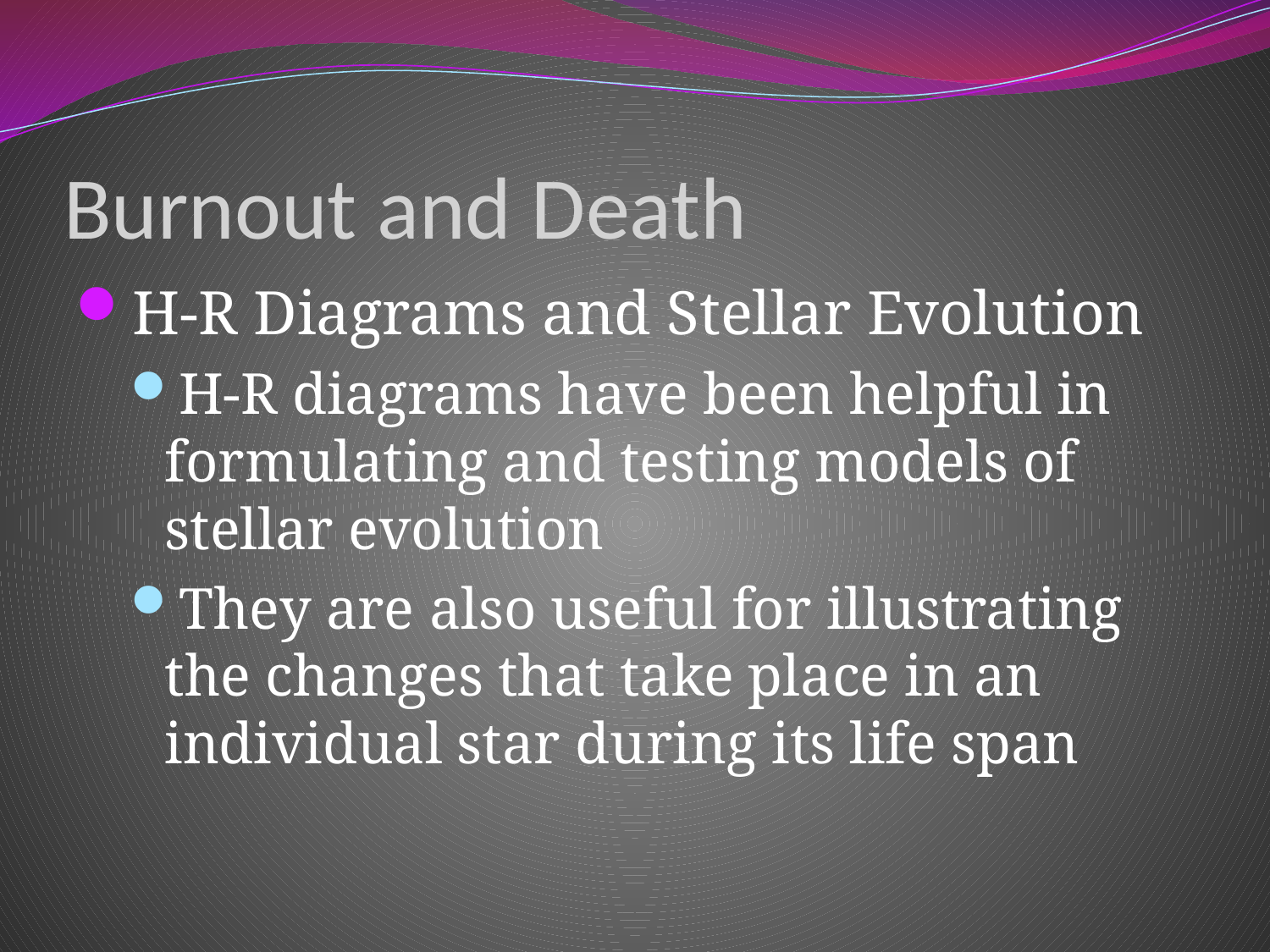

# Burnout and Death
H-R Diagrams and Stellar Evolution
H-R diagrams have been helpful in formulating and testing models of stellar evolution
They are also useful for illustrating the changes that take place in an individual star during its life span